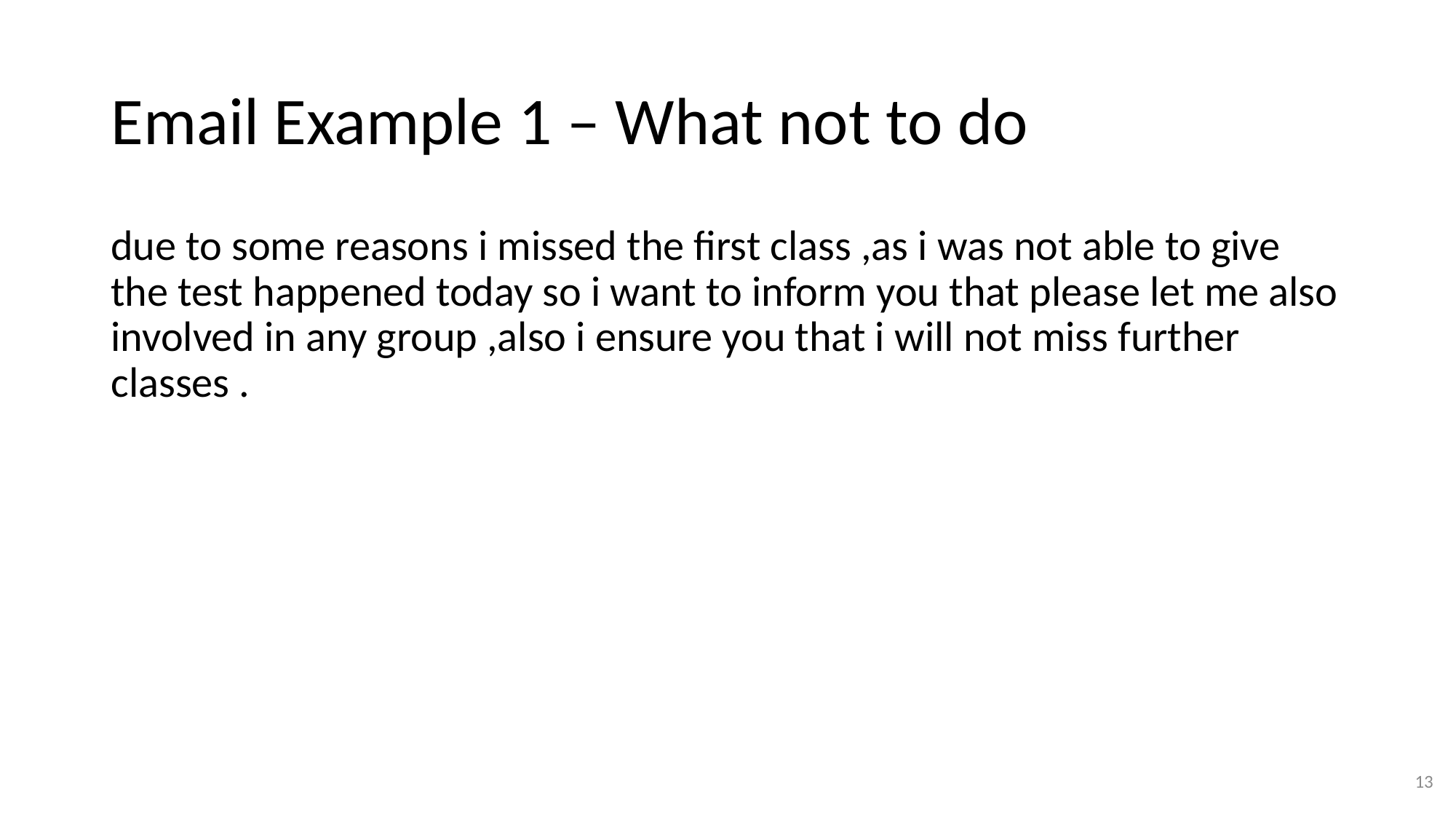

# Email Example 1 – What not to do
due to some reasons i missed the first class ,as i was not able to give the test happened today so i want to inform you that please let me also involved in any group ,also i ensure you that i will not miss further classes .
13